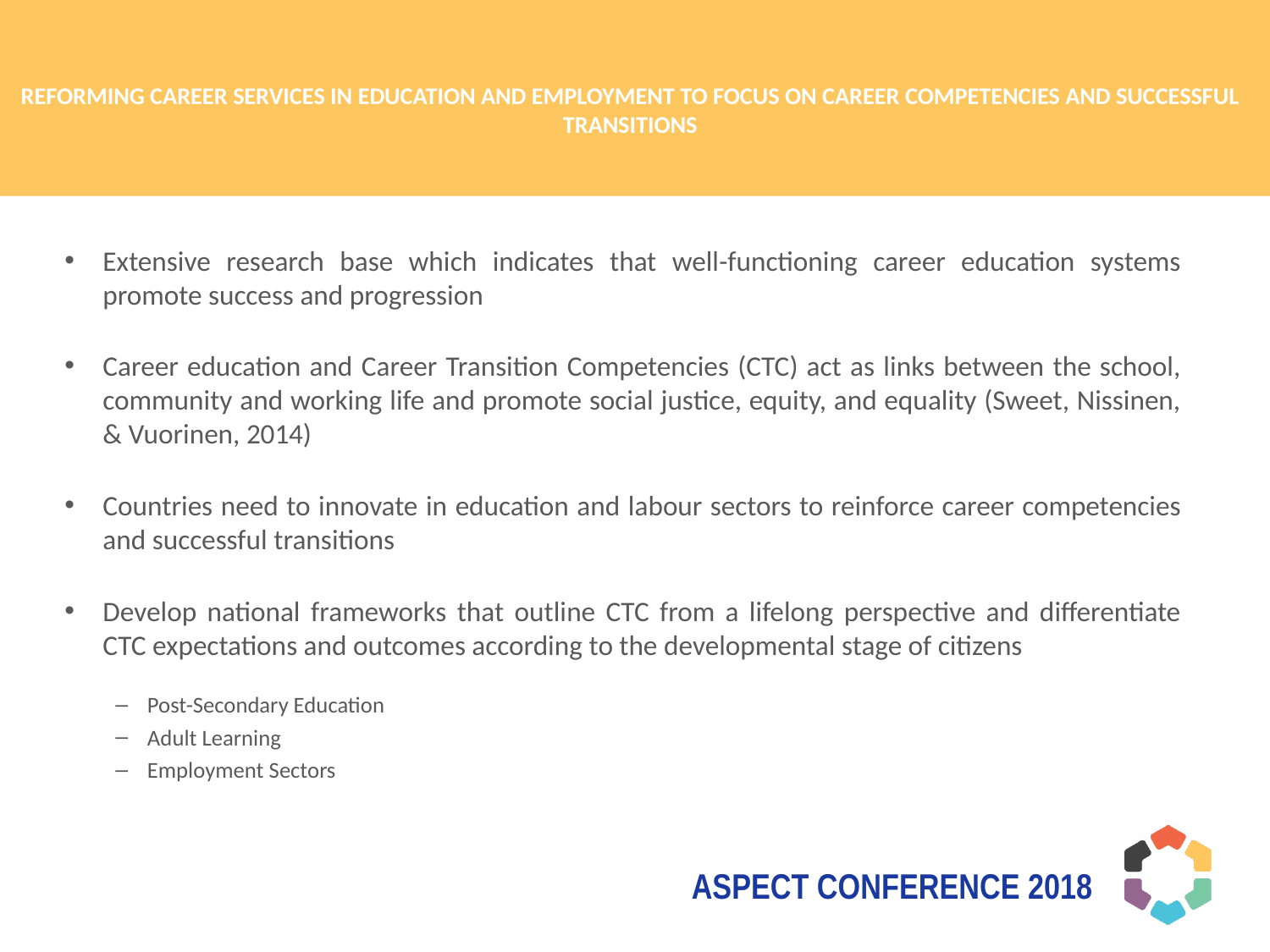

# Reforming career services in education and employment to focus on career competencies and successful transitions

Extensive research base which indicates that well-functioning career education systems promote success and progression

Career education and Career Transition Competencies (CTC) act as links between the school, community and working life and promote social justice, equity, and equality (Sweet, Nissinen, & Vuorinen, 2014)

Countries need to innovate in education and labour sectors to reinforce career competencies and successful transitions

Develop national frameworks that outline CTC from a lifelong perspective and differentiate CTC expectations and outcomes according to the developmental stage of citizens

Post-Secondary Education
Adult Learning
Employment Sectors